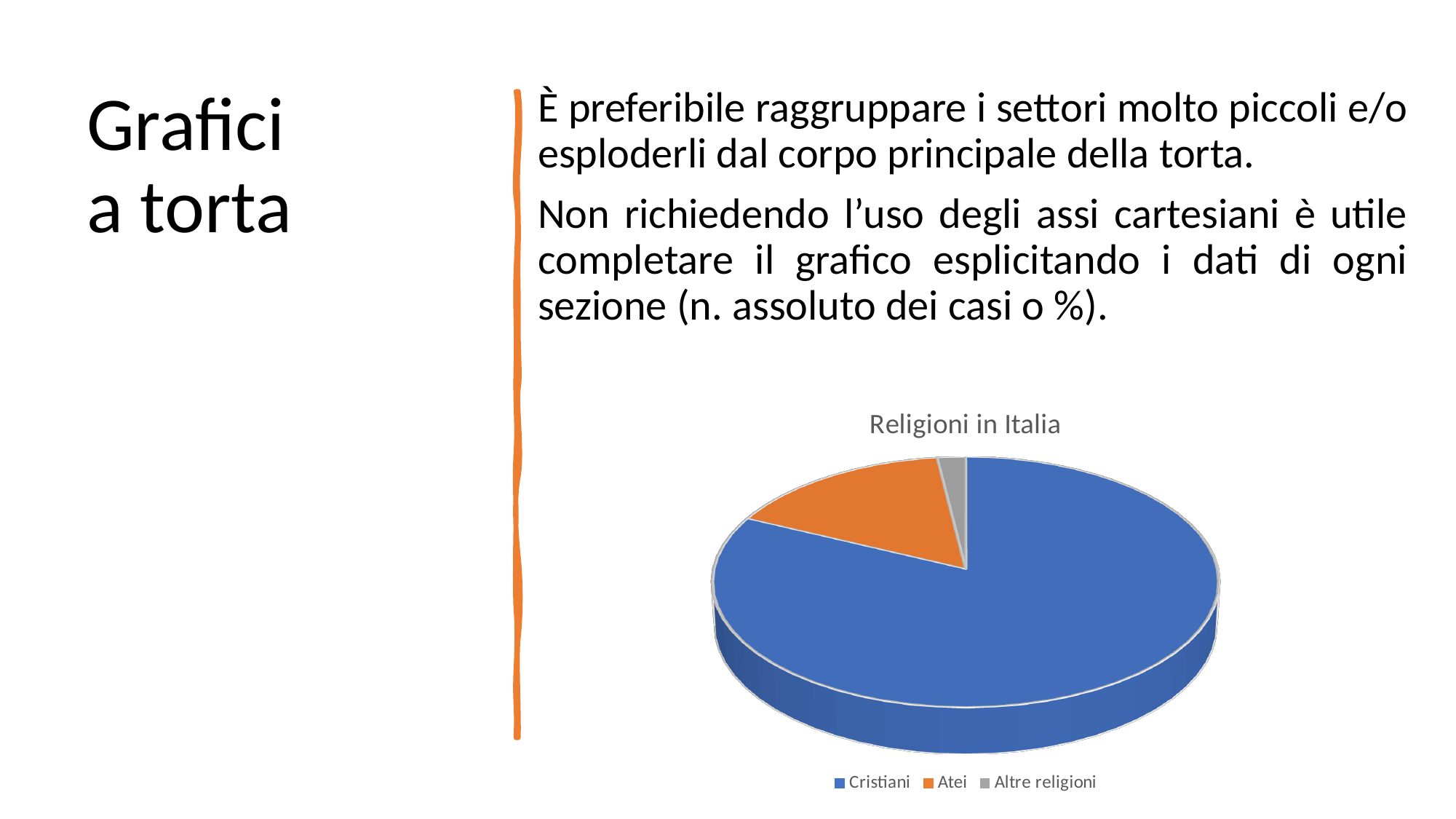

# Grafici a torta
È preferibile raggruppare i settori molto piccoli e/o esploderli dal corpo principale della torta.
Non richiedendo l’uso degli assi cartesiani è utile completare il grafico esplicitando i dati di ogni sezione (n. assoluto dei casi o %).

[unsupported chart]